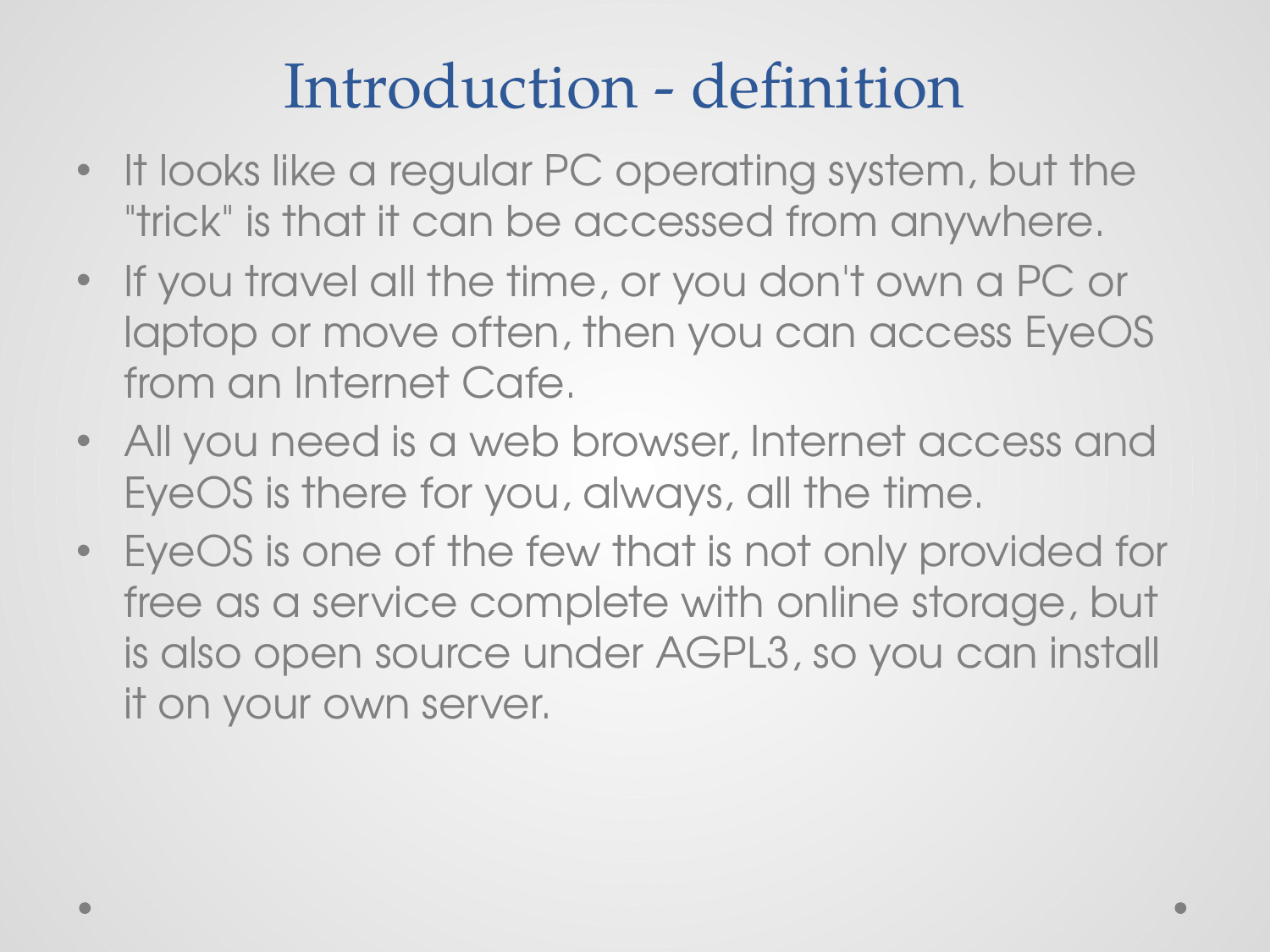

# Introduction - definition
It looks like a regular PC operating system, but the "trick" is that it can be accessed from anywhere.
If you travel all the time, or you don't own a PC or laptop or move often, then you can access EyeOS from an Internet Cafe.
All you need is a web browser, Internet access and EyeOS is there for you, always, all the time.
EyeOS is one of the few that is not only provided for free as a service complete with online storage, but is also open source under AGPL3, so you can install it on your own server.